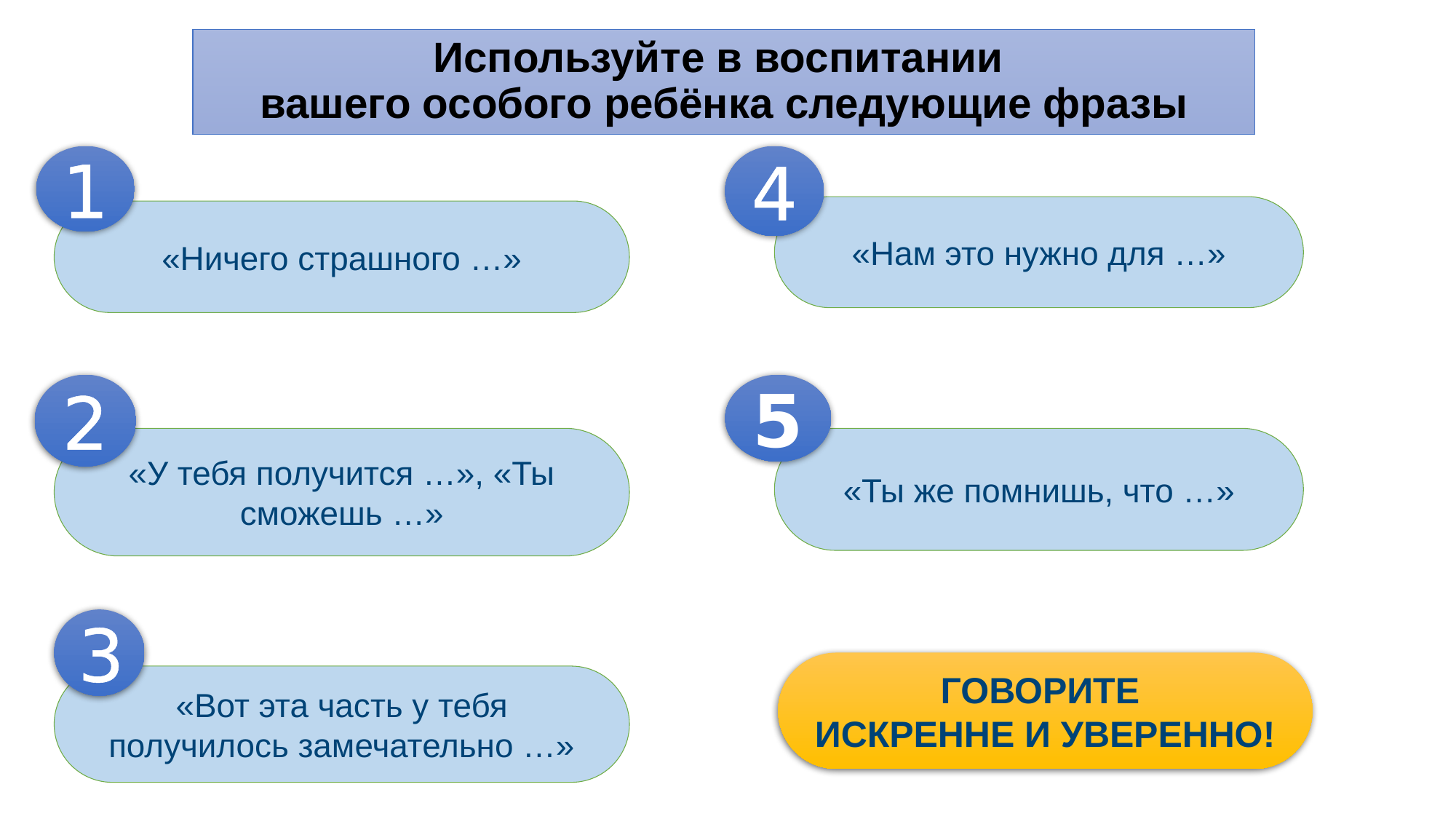

# Используйте в воспитании вашего особого ребёнка следующие фразы
1
4
«Нам это нужно для …»
«Ничего страшного …»
2
5
«У тебя получится …», «Ты сможешь …»
«Ты же помнишь, что …»
3
ГОВОРИТЕ
ИСКРЕННЕ И УВЕРЕННО!
«Вот эта часть у тебя получилось замечательно …»